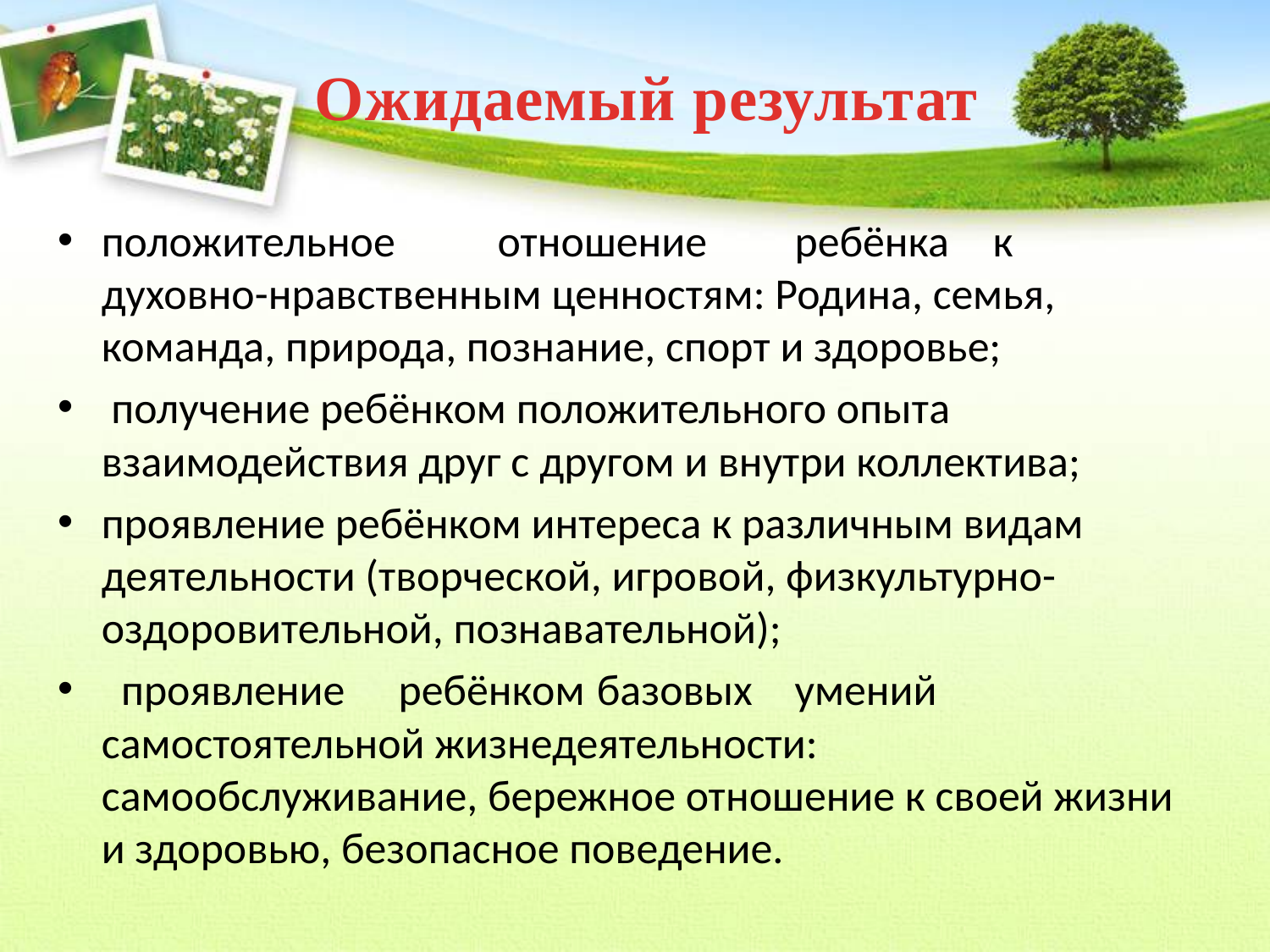

# Ожидаемый результат
положительное 	отношение 	ребёнка 	к 	духовно-нравственным ценностям: Родина, семья, команда, природа, познание, спорт и здоровье;
 получение ребёнком положительного опыта взаимодействия друг с другом и внутри коллектива;
проявление ребёнком интереса к различным видам деятельности (творческой, игровой, физкультурно-оздоровительной, познавательной);
  проявление 	ребёнком 	базовых 	умений 	самостоятельной жизнедеятельности: самообслуживание, бережное отношение к своей жизни и здоровью, безопасное поведение.